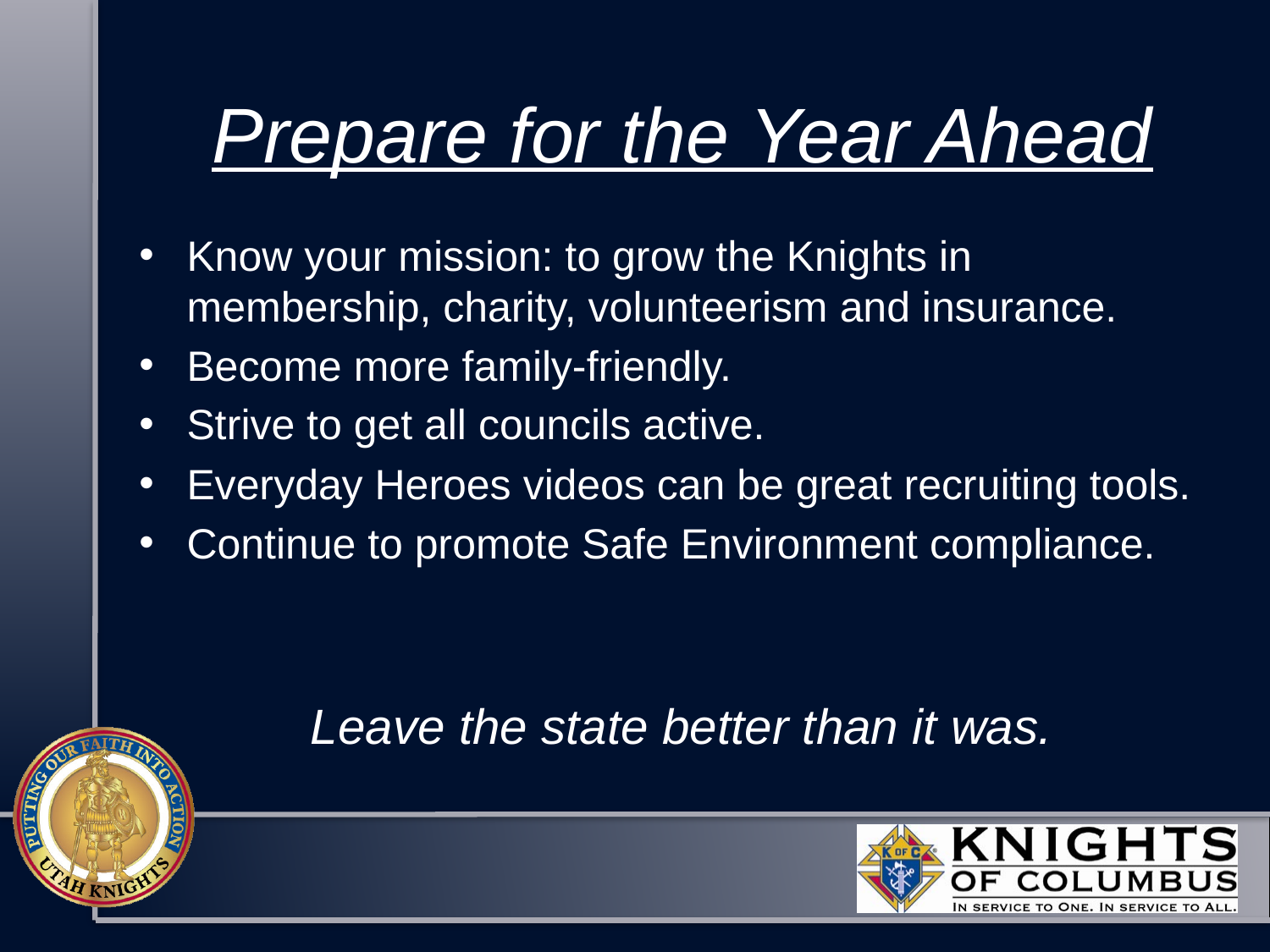

# Prepare for the Year Ahead
Know your mission: to grow the Knights in membership, charity, volunteerism and insurance.
Become more family-friendly.
Strive to get all councils active.
Everyday Heroes videos can be great recruiting tools.
Continue to promote Safe Environment compliance.

Leave the state better than it was.